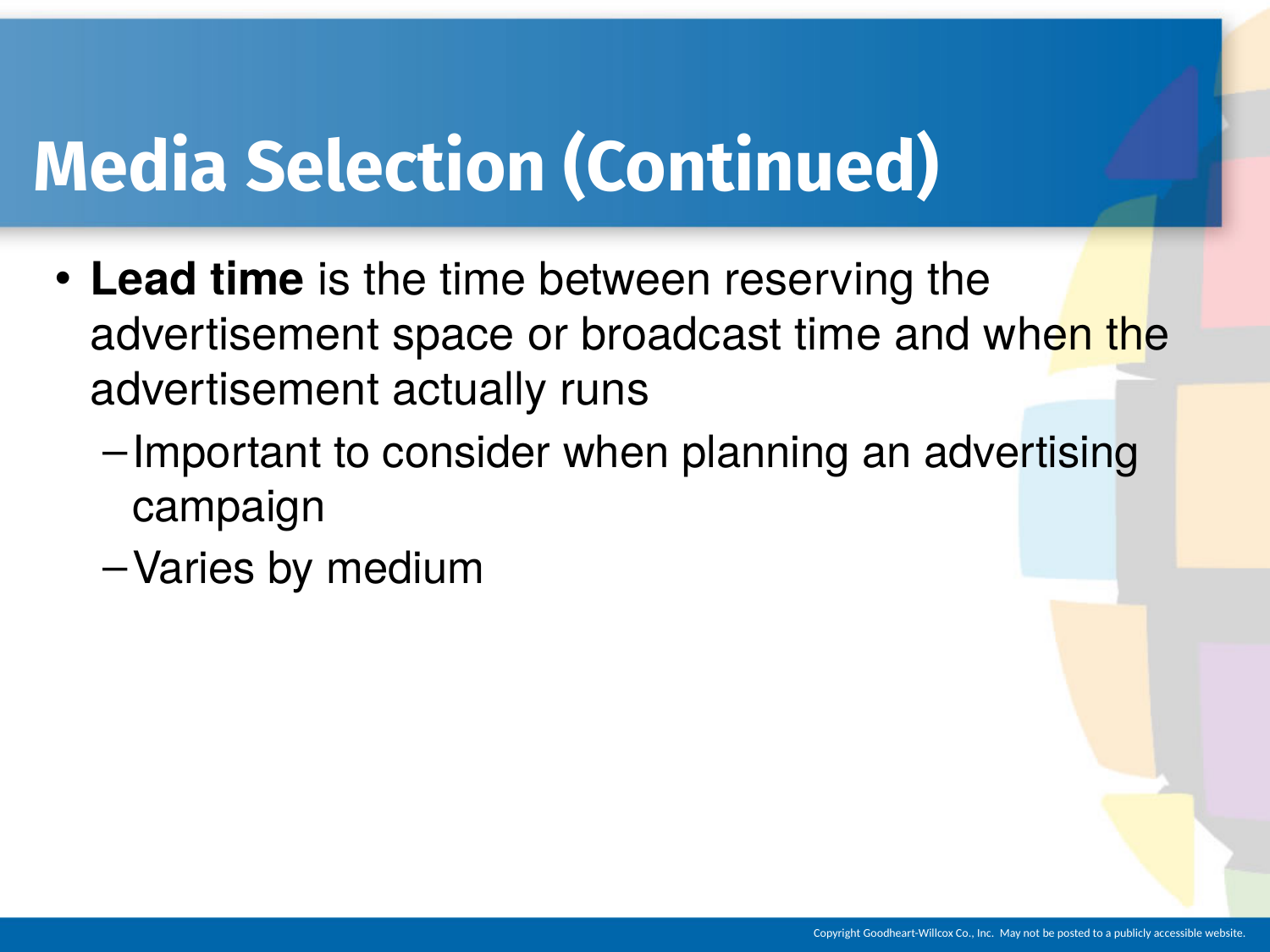

# Media Selection (Continued)
Lead time is the time between reserving the advertisement space or broadcast time and when the advertisement actually runs
Important to consider when planning an advertising campaign
Varies by medium